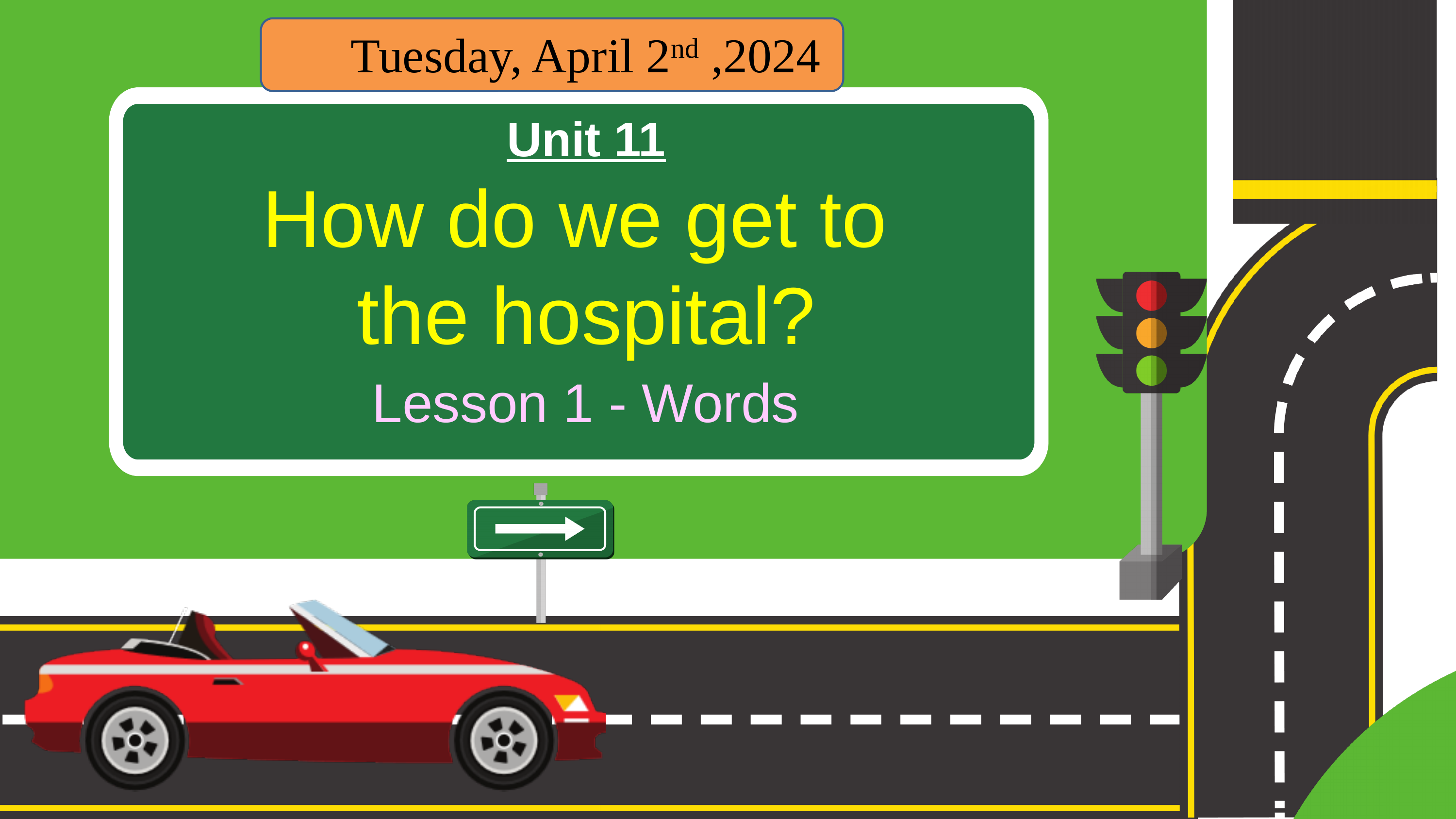

Tuesday, April 2nd ,2024

Unit 11
How do we get to
the hospital?

Lesson 1 - Words